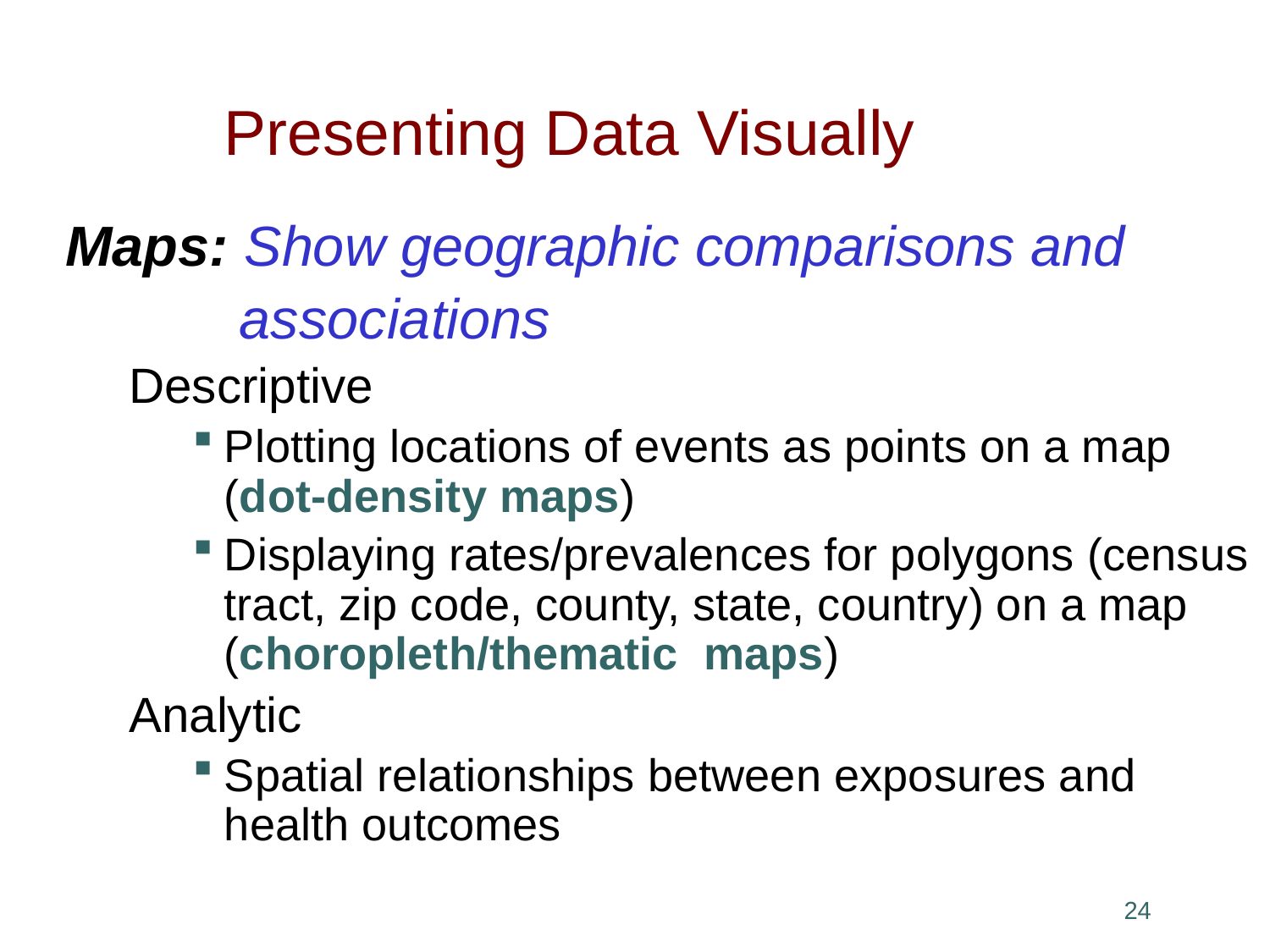

Presenting Data Visually
Maps: Show geographic comparisons and
 	   associations
Descriptive
Plotting locations of events as points on a map
(dot-density maps)
Displaying rates/prevalences for polygons (census tract, zip code, county, state, country) on a map (choropleth/thematic  maps)
Analytic
Spatial relationships between exposures and health outcomes

24